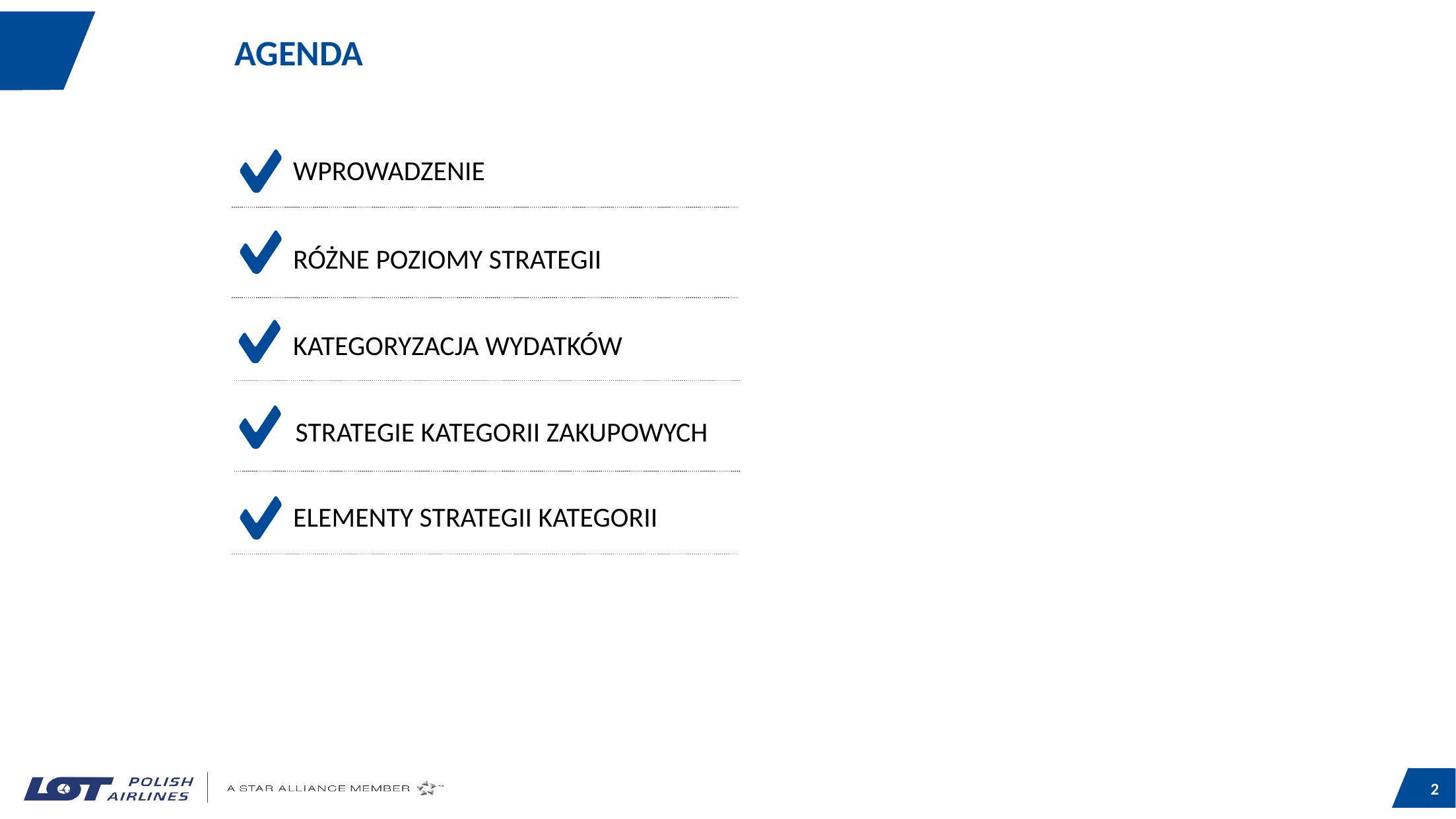

AGENDA

WPROWADZENIE

RÓŻNE POZIOMY STRATEGII

KATEGORYZACJA WYDATKÓW

STRATEGIE KATEGORII ZAKUPOWYCH

ELEMENTY STRATEGII KATEGORII